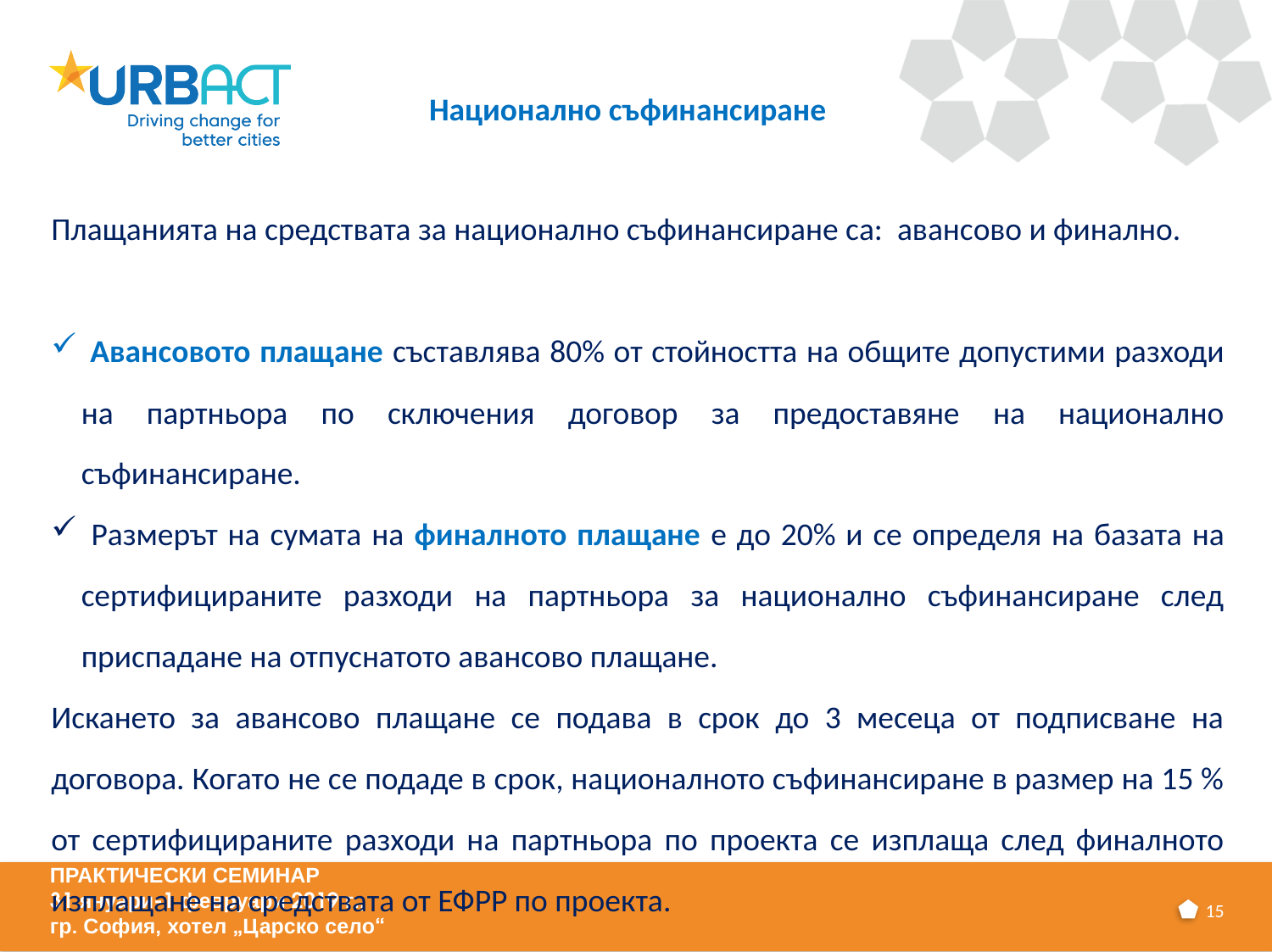

Национално съфинансиране

Плащанията на средствата за национално съфинансиране са:  авансово и финално.

 Авансовото плащане съставлява 80% от стойността на общите допустими разходи на партньора по сключения договор за предоставяне на национално съфинансиране.
 Размерът на сумата на финалното плащане е до 20% и се определя на базата на сертифицираните разходи на партньора за национално съфинансиране след приспадане на отпуснатото авансово плащане.
Искането за авансово плащане се подава в срок до 3 месеца от подписване на договора. Когато не се подаде в срок, националното съфинансиране в размер на 15 % от сертифицираните разходи на партньора по проекта се изплаща след финалното изплащане на средствата от ЕФРР по проекта.

ПРАКТИЧЕСКИ СЕМИНАР
31 януари-1 февруари 2019 г.,
гр. София, хотел „Царско село“
15